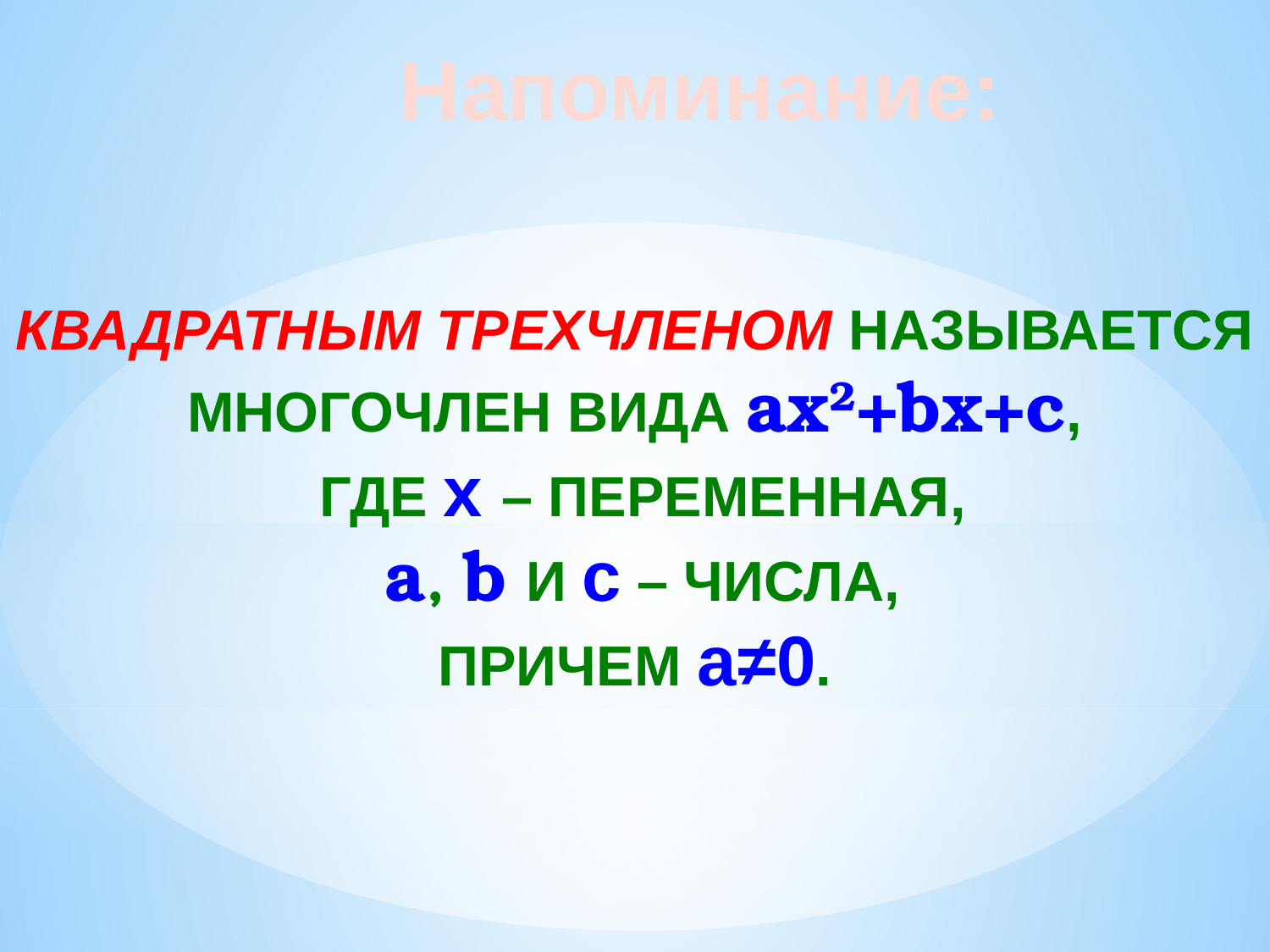

Напоминание:
КВАДРАТНЫМ ТРЕХЧЛЕНОМ НАЗЫВАЕТСЯ МНОГОЧЛЕН ВИДА ax2+bx+c,
 ГДЕ x – ПЕРЕМЕННАЯ,
 a, b И с – ЧИСЛА,
ПРИЧЕМ a≠0.